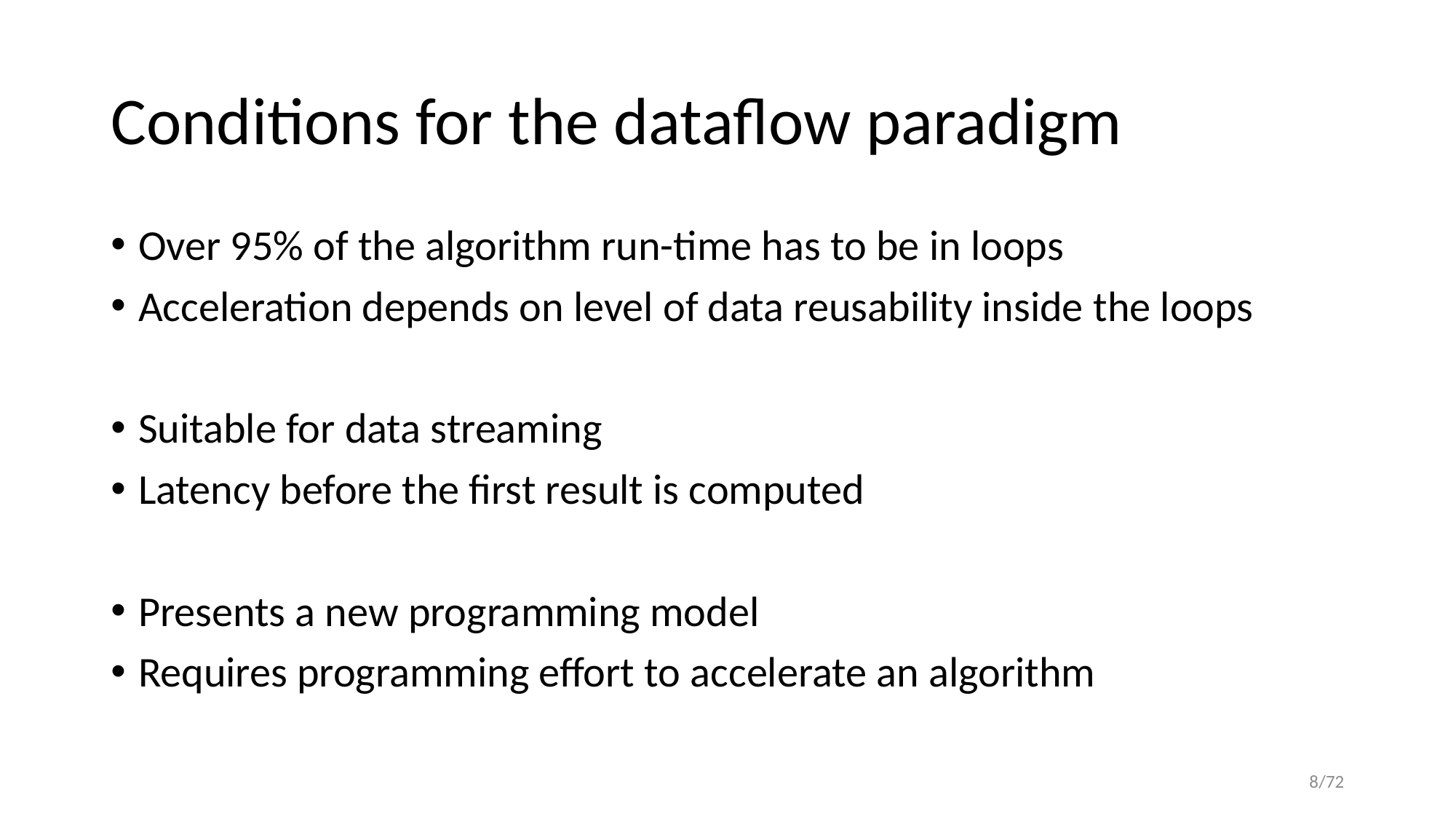

# Conditions for the dataflow paradigm
Over 95% of the algorithm run-time has to be in loops
Acceleration depends on level of data reusability inside the loops

Suitable for data streaming
Latency before the first result is computed

Presents a new programming model
Requires programming effort to accelerate an algorithm

8/72